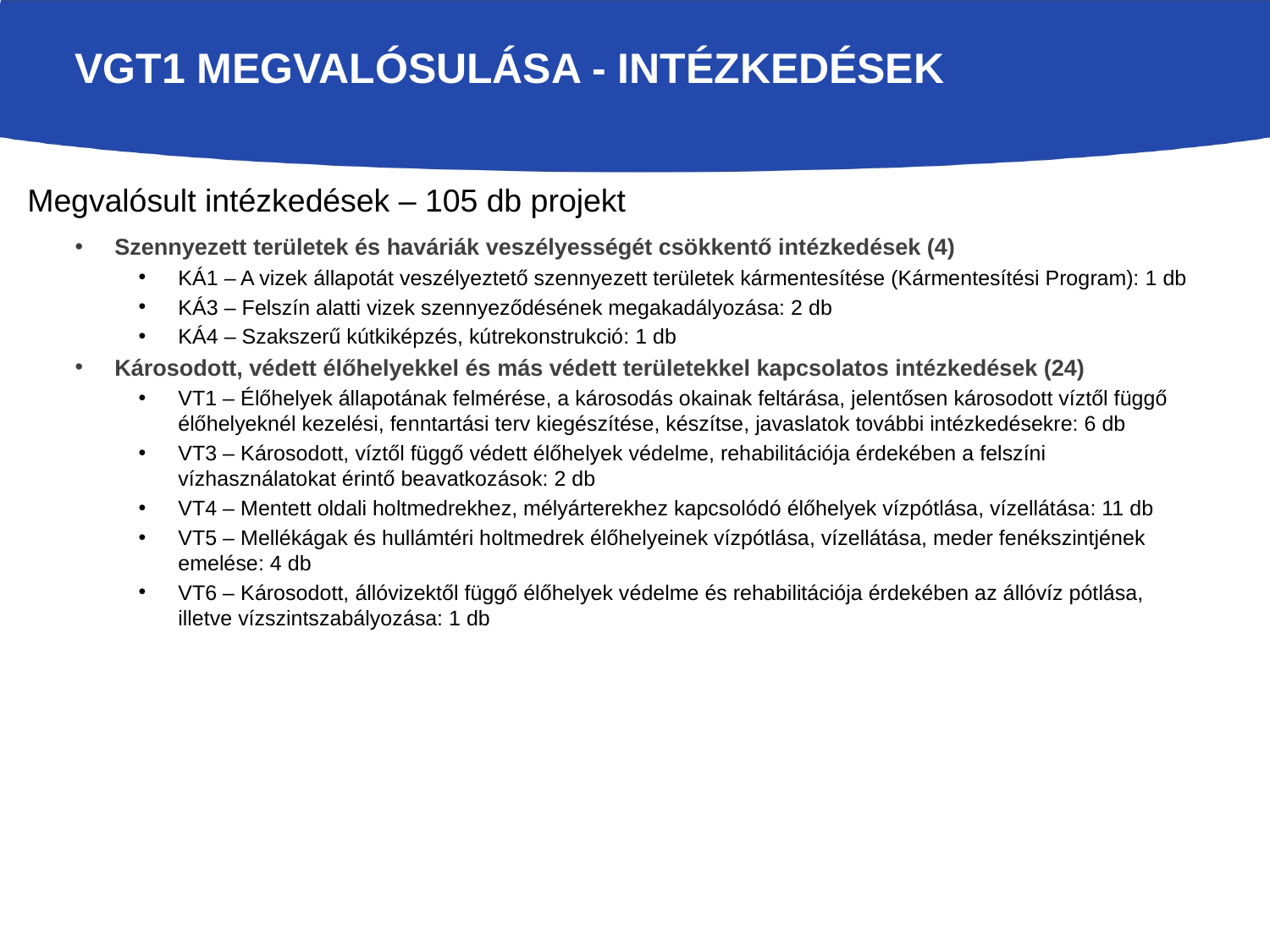

# VGT1 megvalósulása - intézkedések
Megvalósult intézkedések – 105 db projekt
Szennyezett területek és haváriák veszélyességét csökkentő intézkedések (4)
KÁ1 – A vizek állapotát veszélyeztető szennyezett területek kármentesítése (Kármentesítési Program): 1 db
KÁ3 – Felszín alatti vizek szennyeződésének megakadályozása: 2 db
KÁ4 – Szakszerű kútkiképzés, kútrekonstrukció: 1 db
Károsodott, védett élőhelyekkel és más védett területekkel kapcsolatos intézkedések (24)
VT1 – Élőhelyek állapotának felmérése, a károsodás okainak feltárása, jelentősen károsodott víztől függő élőhelyeknél kezelési, fenntartási terv kiegészítése, készítse, javaslatok további intézkedésekre: 6 db
VT3 – Károsodott, víztől függő védett élőhelyek védelme, rehabilitációja érdekében a felszíni vízhasználatokat érintő beavatkozások: 2 db
VT4 – Mentett oldali holtmedrekhez, mélyárterekhez kapcsolódó élőhelyek vízpótlása, vízellátása: 11 db
VT5 – Mellékágak és hullámtéri holtmedrek élőhelyeinek vízpótlása, vízellátása, meder fenékszintjének emelése: 4 db
VT6 – Károsodott, állóvizektől függő élőhelyek védelme és rehabilitációja érdekében az állóvíz pótlása, illetve vízszintszabályozása: 1 db